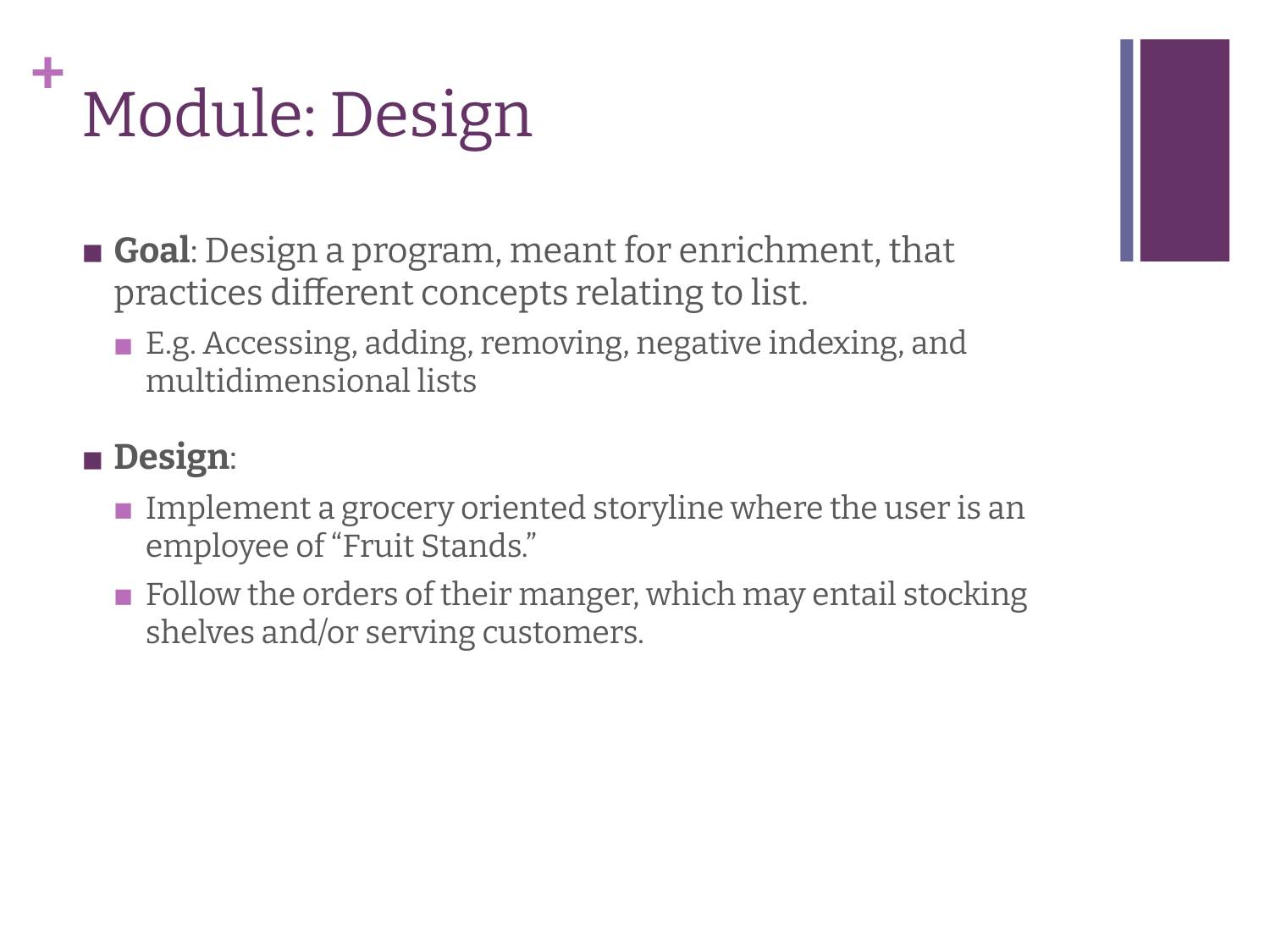

# Module: Design
Goal: Design a program, meant for enrichment, that practices different concepts relating to list.
E.g. Accessing, adding, removing, negative indexing, and multidimensional lists
Design:
Implement a grocery oriented storyline where the user is an employee of “Fruit Stands.”
Follow the orders of their manger, which may entail stocking shelves and/or serving customers.